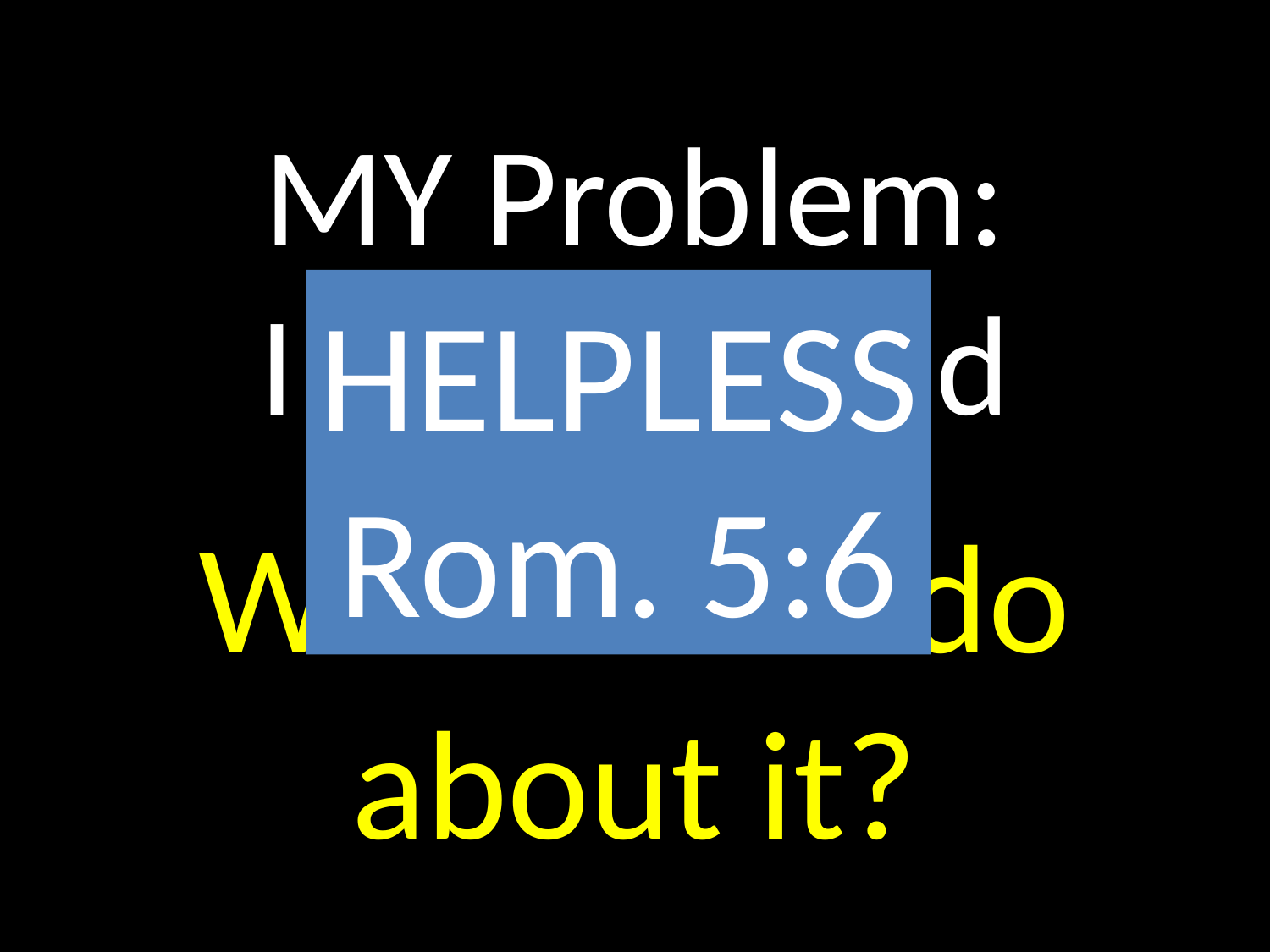

# MY Problem: I have sinned
GOD
HELPLESS
Rom. 5:6
GOD
What can I do about it?